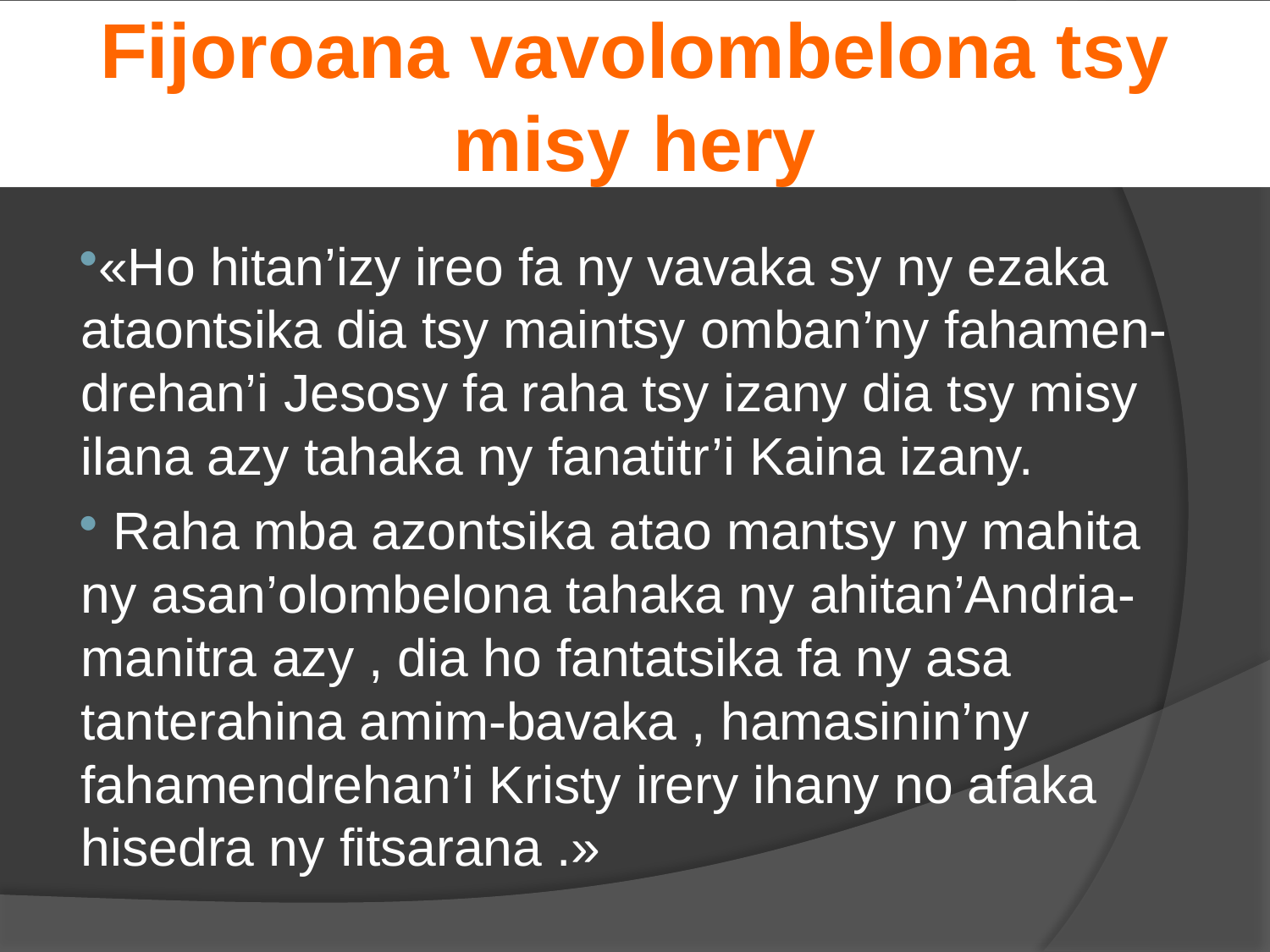

# Fijoroana vavolombelona tsy misy hery
«Ho hitan’izy ireo fa ny vavaka sy ny ezaka ataontsika dia tsy maintsy omban’ny fahamen-drehan’i Jesosy fa raha tsy izany dia tsy misy ilana azy tahaka ny fanatitr’i Kaina izany.
 Raha mba azontsika atao mantsy ny mahita ny asan’olombelona tahaka ny ahitan’Andria-manitra azy , dia ho fantatsika fa ny asa tanterahina amim-bavaka , hamasinin’ny fahamendrehan’i Kristy irery ihany no afaka hisedra ny fitsarana .»